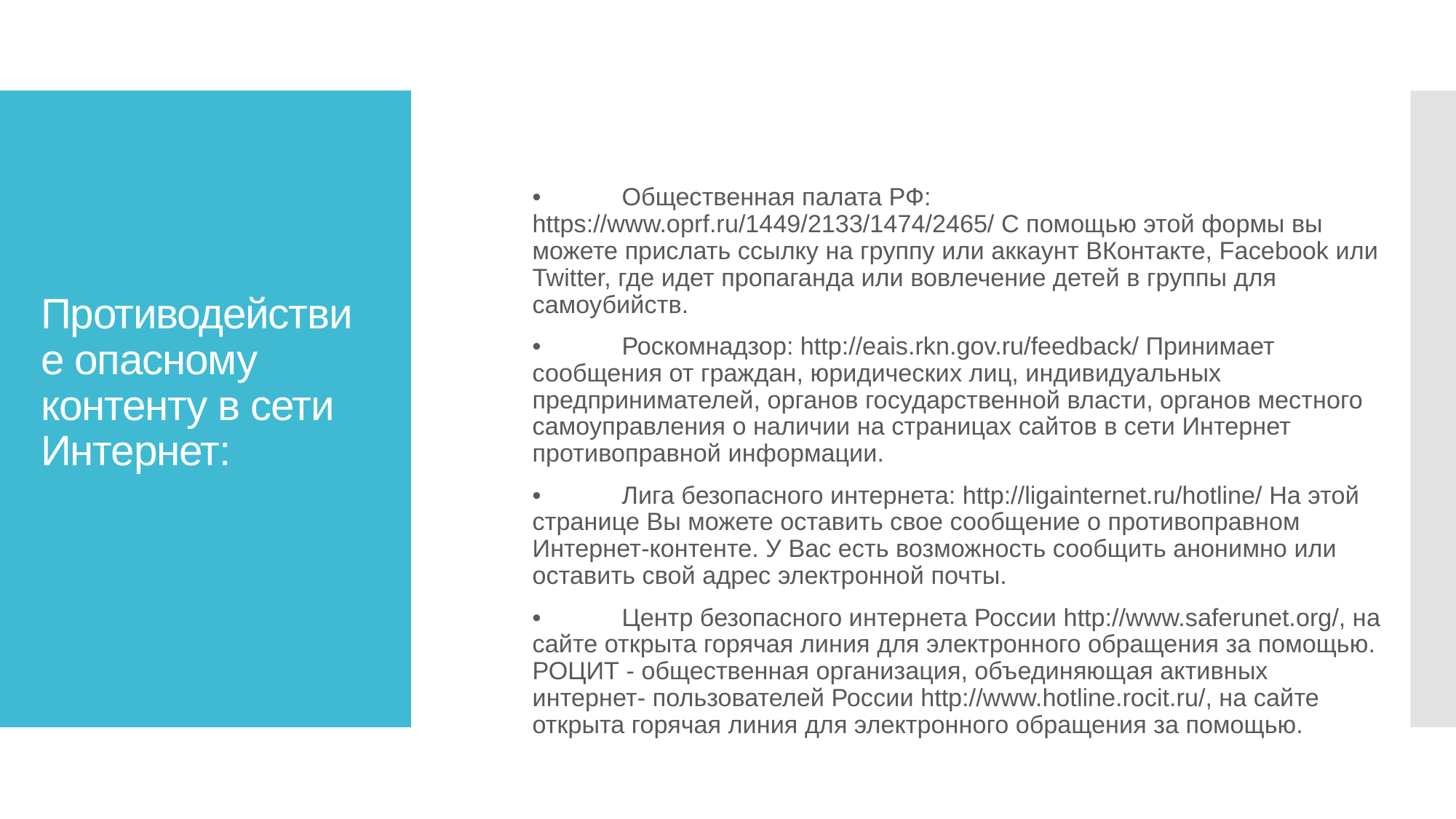

# Противодействие опасному контенту в сети Интернет:

•	Общественная палата РФ: https://www.oprf.ru/1449/2133/1474/2465/ С помощью этой формы вы можете прислать ссылку на группу или аккаунт ВКонтакте, Facebook или Twitter, где идет пропаганда или вовлечение детей в группы для самоубийств.
•	Роскомнадзор: http://eais.rkn.gov.ru/feedback/ Принимает сообщения от граждан, юридических лиц, индивидуальных предпринимателей, органов государственной власти, органов местного самоуправления о наличии на страницах сайтов в сети Интернет противоправной информации.
•	Лига безопасного интернета: http://ligainternet.ru/hotline/ На этой странице Вы можете оставить свое сообщение о противоправном Интернет-контенте. У Вас есть возможность сообщить анонимно или оставить свой адрес электронной почты.
•	Центр безопасного интернета России http://www.saferunet.org/, на сайте открыта горячая линия для электронного обращения за помощью. РОЦИТ - общественная организация, объединяющая активных интернет- пользователей России http://www.hotline.rocit.ru/, на сайте открыта горячая линия для электронного обращения за помощью.